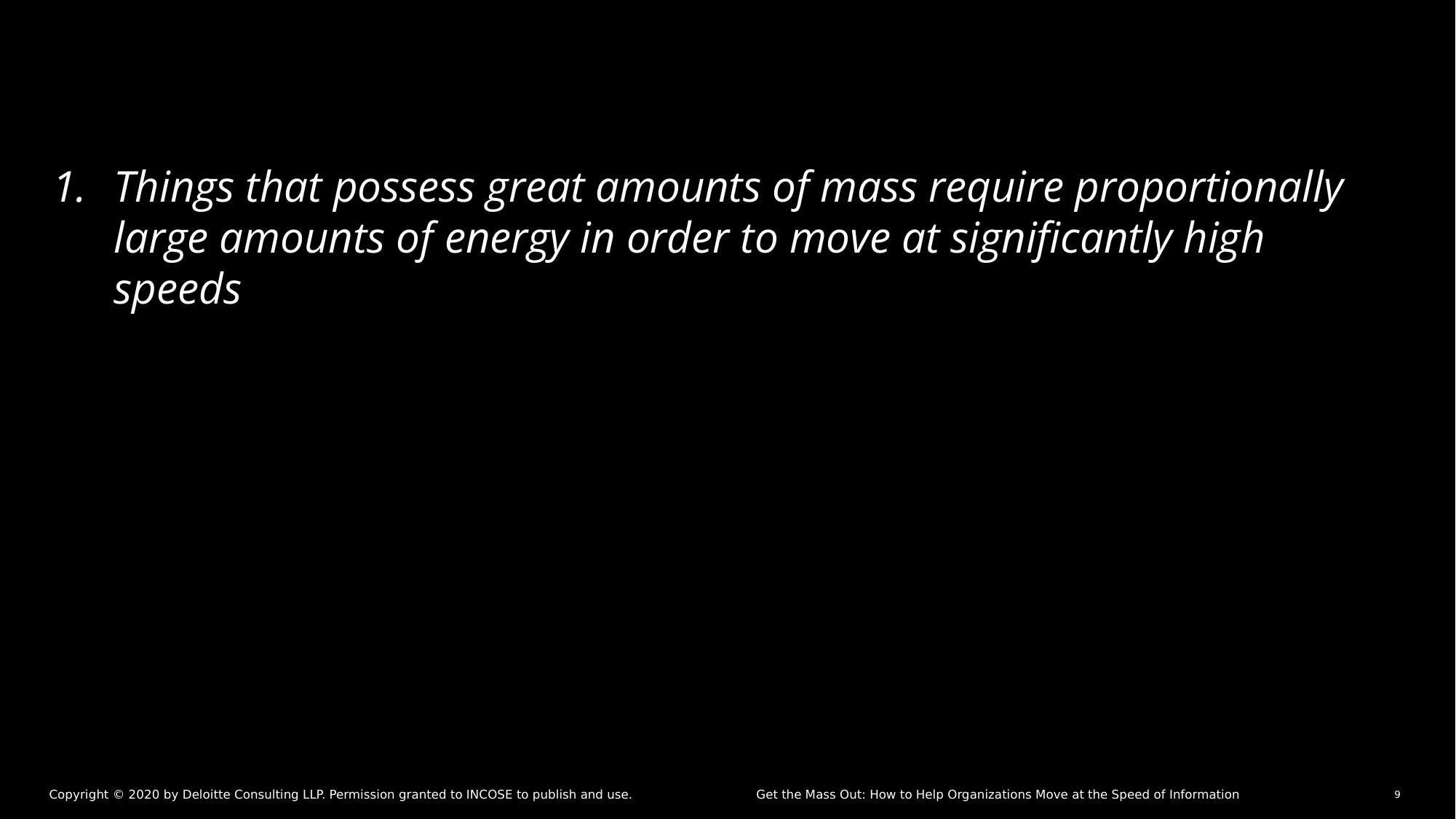

Things that possess great amounts of mass require proportionally large amounts of energy in order to move at significantly high speeds